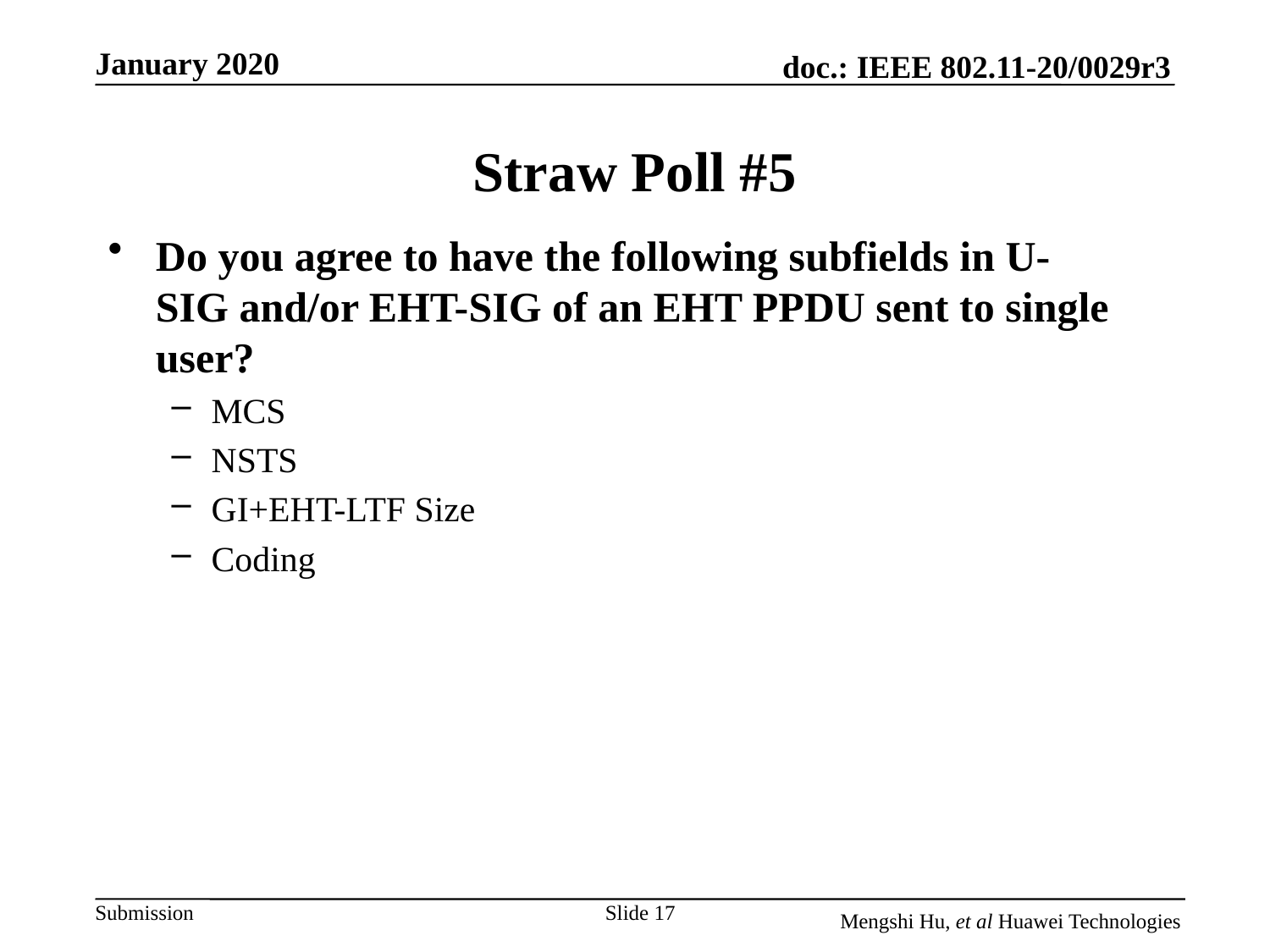

# Straw Poll #5
Do you agree to have the following subfields in U-SIG and/or EHT-SIG of an EHT PPDU sent to single user?
MCS
NSTS
GI+EHT-LTF Size
Coding
Slide 17